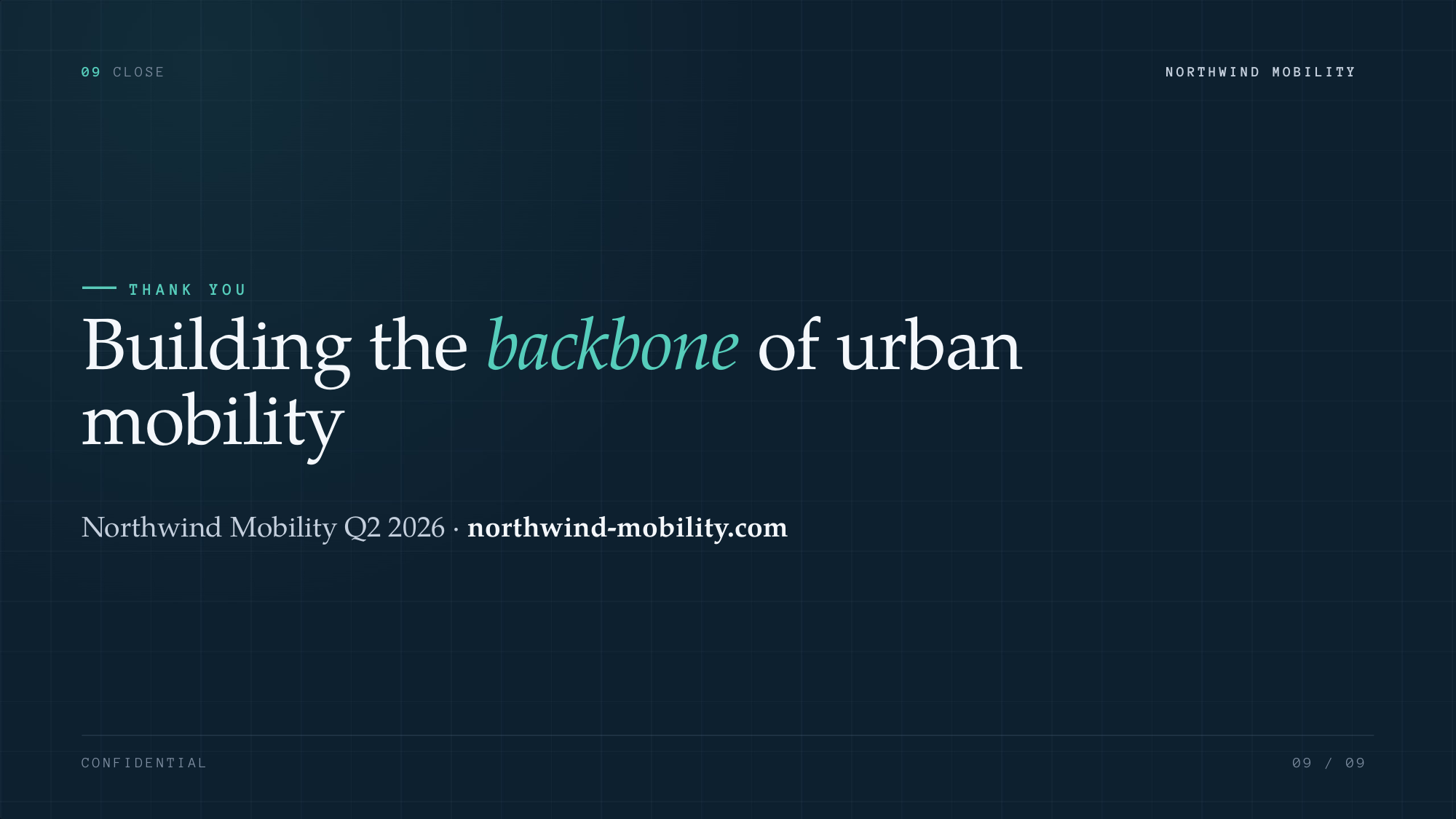

09 CLOSE
NORTHWIND MOBILITY
THANK YOU
Building the backbone of urban
mobility
Northwind Mobility Q2 2026 · northwind-mobility.com

CONFIDENTIAL
09 / 09